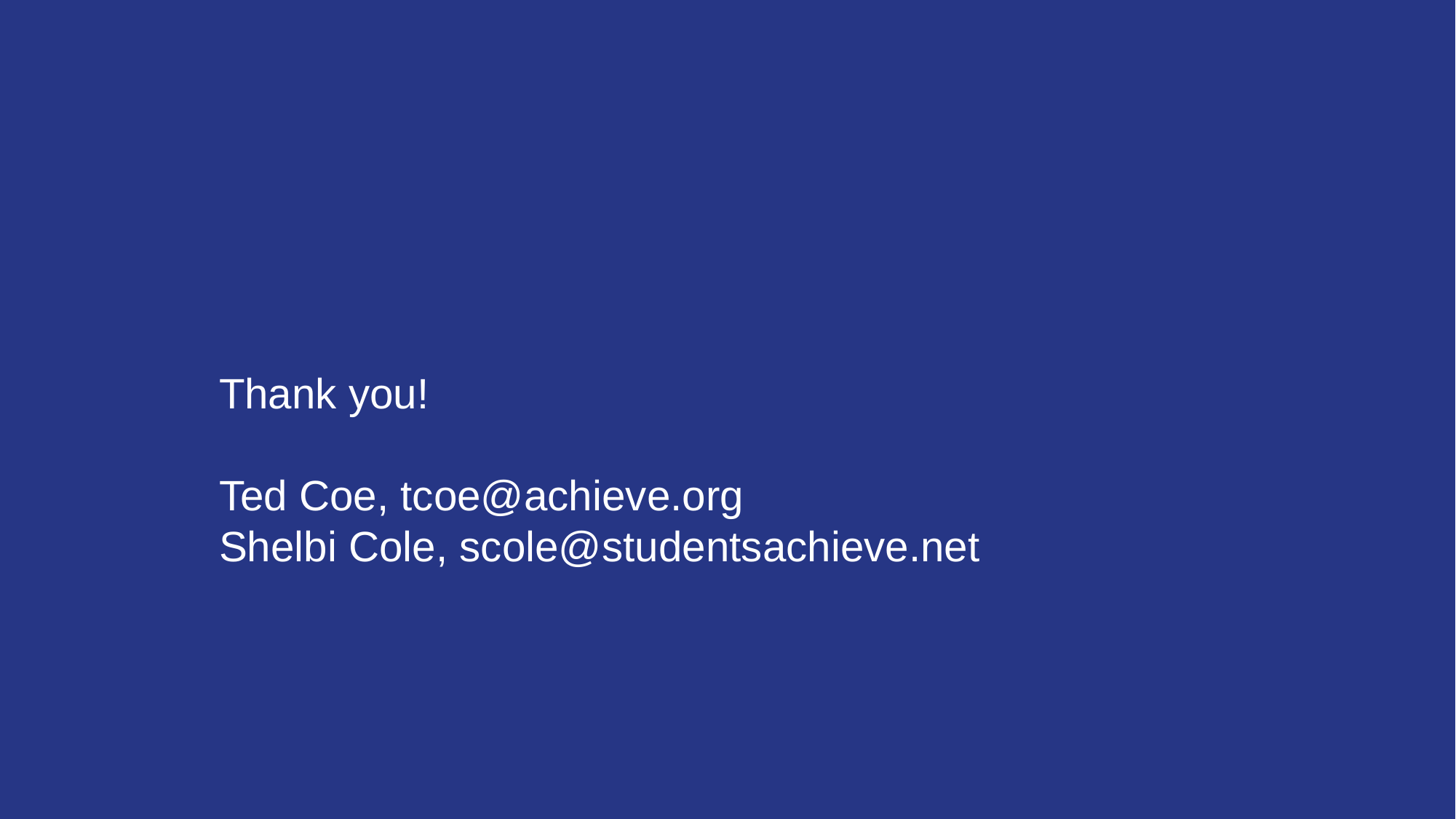

#

Thank you!
Ted Coe, tcoe@achieve.org
Shelbi Cole, scole@studentsachieve.net